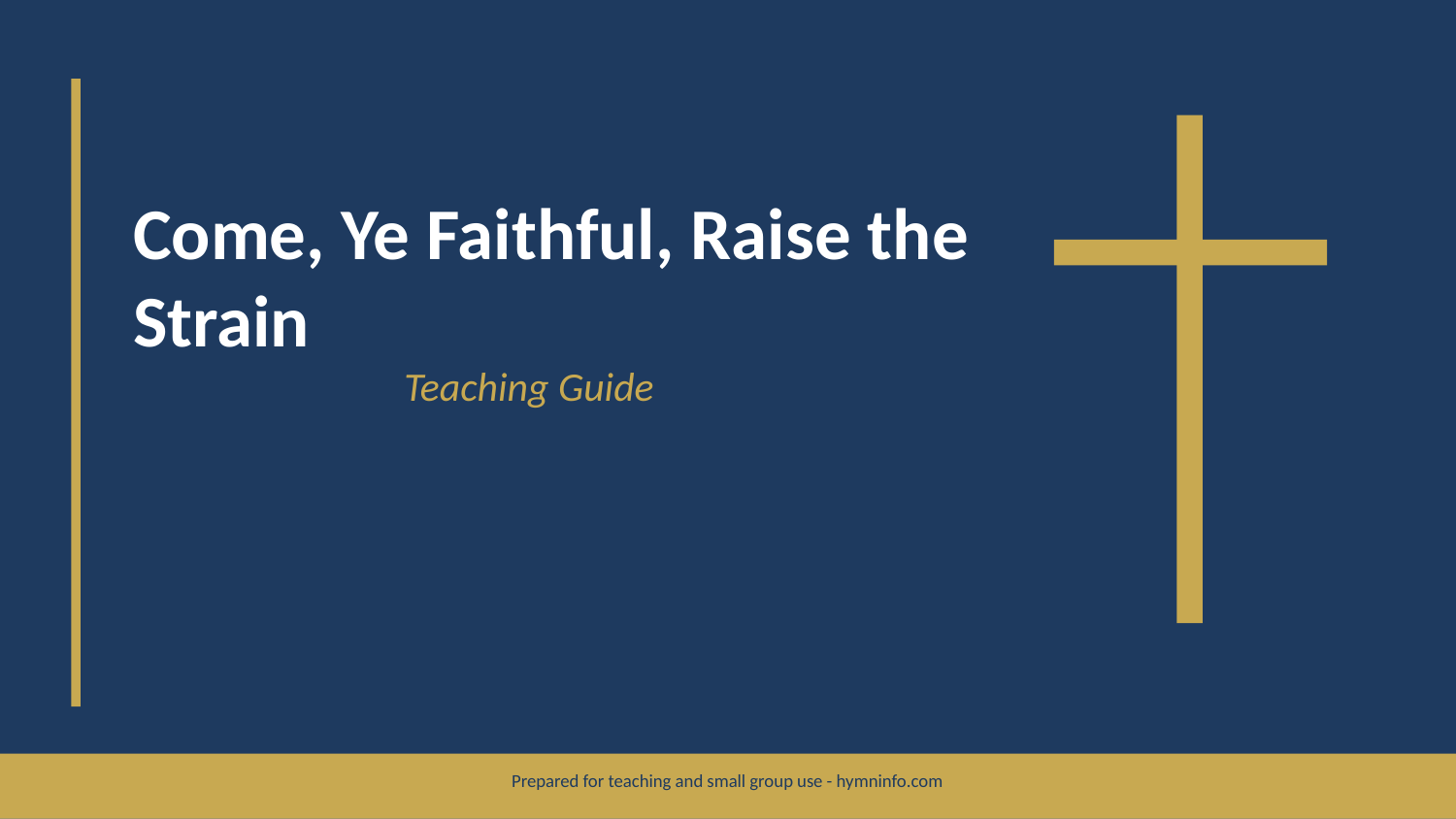

Come, Ye Faithful, Raise the Strain

Teaching Guide

Prepared for teaching and small group use - hymninfo.com